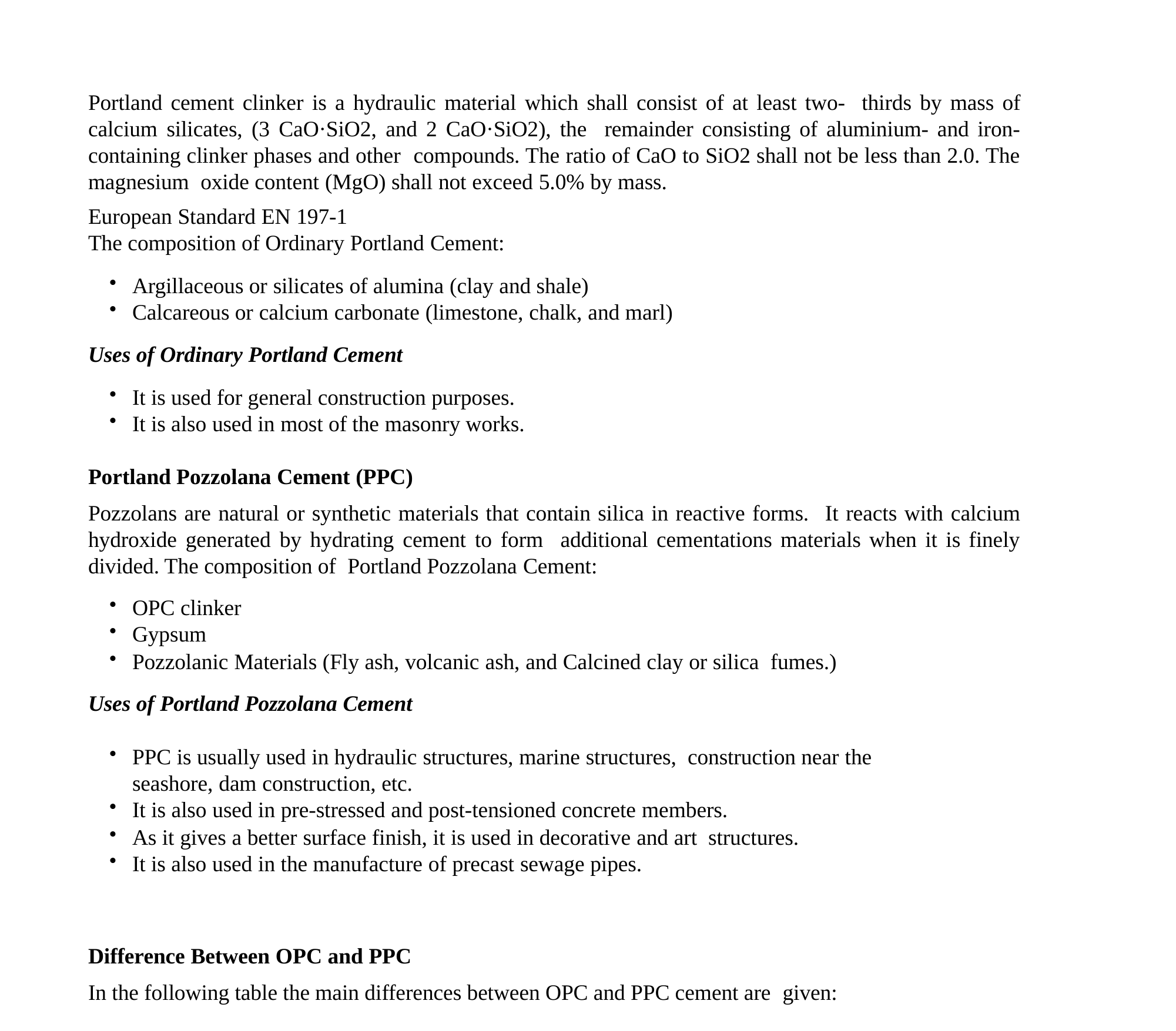

Portland cement clinker is a hydraulic material which shall consist of at least two-  thirds by mass of calcium silicates, (3 CaO·SiO2, and 2 CaO·SiO2), the  remainder consisting of aluminium- and iron-containing clinker phases and other  compounds. The ratio of CaO to SiO2 shall not be less than 2.0. The magnesium  oxide content (MgO) shall not exceed 5.0% by mass.
European Standard EN 197-1
The composition of Ordinary Portland Cement:
Argillaceous or silicates of alumina (clay and shale)
Calcareous or calcium carbonate (limestone, chalk, and marl)
Uses of Ordinary Portland Cement
It is used for general construction purposes.
It is also used in most of the masonry works.

Portland Pozzolana Cement (PPC)
Pozzolans are natural or synthetic materials that contain silica in reactive forms.  It reacts with calcium hydroxide generated by hydrating cement to form  additional cementations materials when it is finely divided. The composition of  Portland Pozzolana Cement:
OPC clinker
Gypsum
Pozzolanic Materials (Fly ash, volcanic ash, and Calcined clay or silica  fumes.)
Uses of Portland Pozzolana Cement

PPC is usually used in hydraulic structures, marine structures,  construction near the seashore, dam construction, etc.
It is also used in pre-stressed and post-tensioned concrete members.
As it gives a better surface finish, it is used in decorative and art  structures.
It is also used in the manufacture of precast sewage pipes.

Difference Between OPC and PPC
In the following table the main differences between OPC and PPC cement are  given:
107